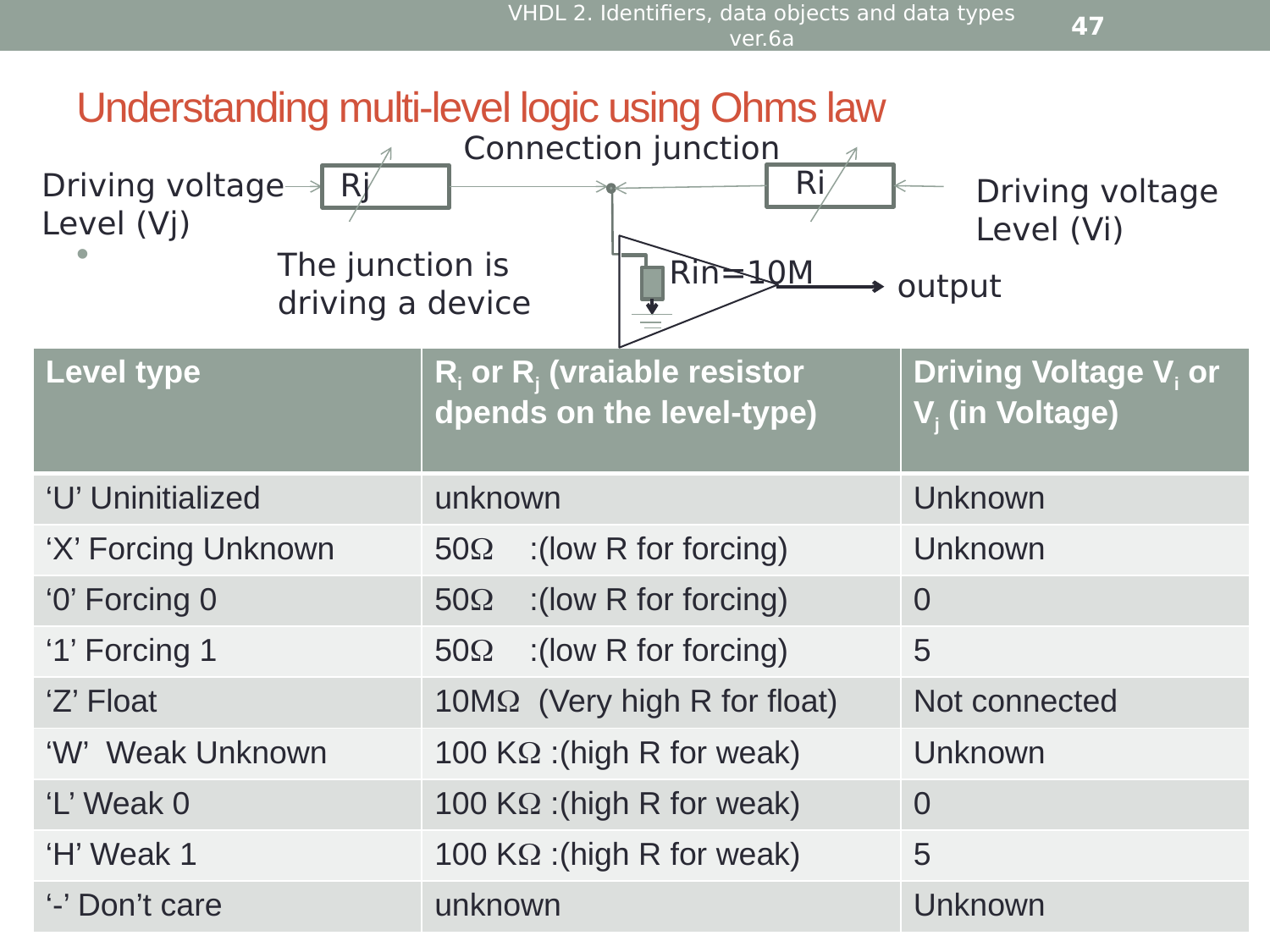

VHDL 2. Identifiers, data objects and data types ver.6a
47
# Understanding multi-level logic using Ohms law
Connection junction
Ri
Driving voltage
Level (Vj)
Rj

Driving voltage
Level (Vi)

The junction is driving a device
Rin=10M

output

| Level type | Ri or Rj (vraiable resistor dpends on the level-type) | Driving Voltage Vi or Vj (in Voltage) |
| --- | --- | --- |
| ‘U’ Uninitialized | unknown | Unknown |
| ‘X’ Forcing Unknown | 50Ω :(low R for forcing) | Unknown |
| ‘0’ Forcing 0 | 50Ω :(low R for forcing) | 0 |
| ‘1’ Forcing 1 | 50Ω :(low R for forcing) | 5 |
| ‘Z’ Float | 10MΩ (Very high R for float) | Not connected |
| ‘W’ Weak Unknown | 100 KΩ :(high R for weak) | Unknown |
| ‘L’ Weak 0 | 100 KΩ :(high R for weak) | 0 |
| ‘H’ Weak 1 | 100 KΩ :(high R for weak) | 5 |
| ‘-’ Don’t care | unknown | Unknown |